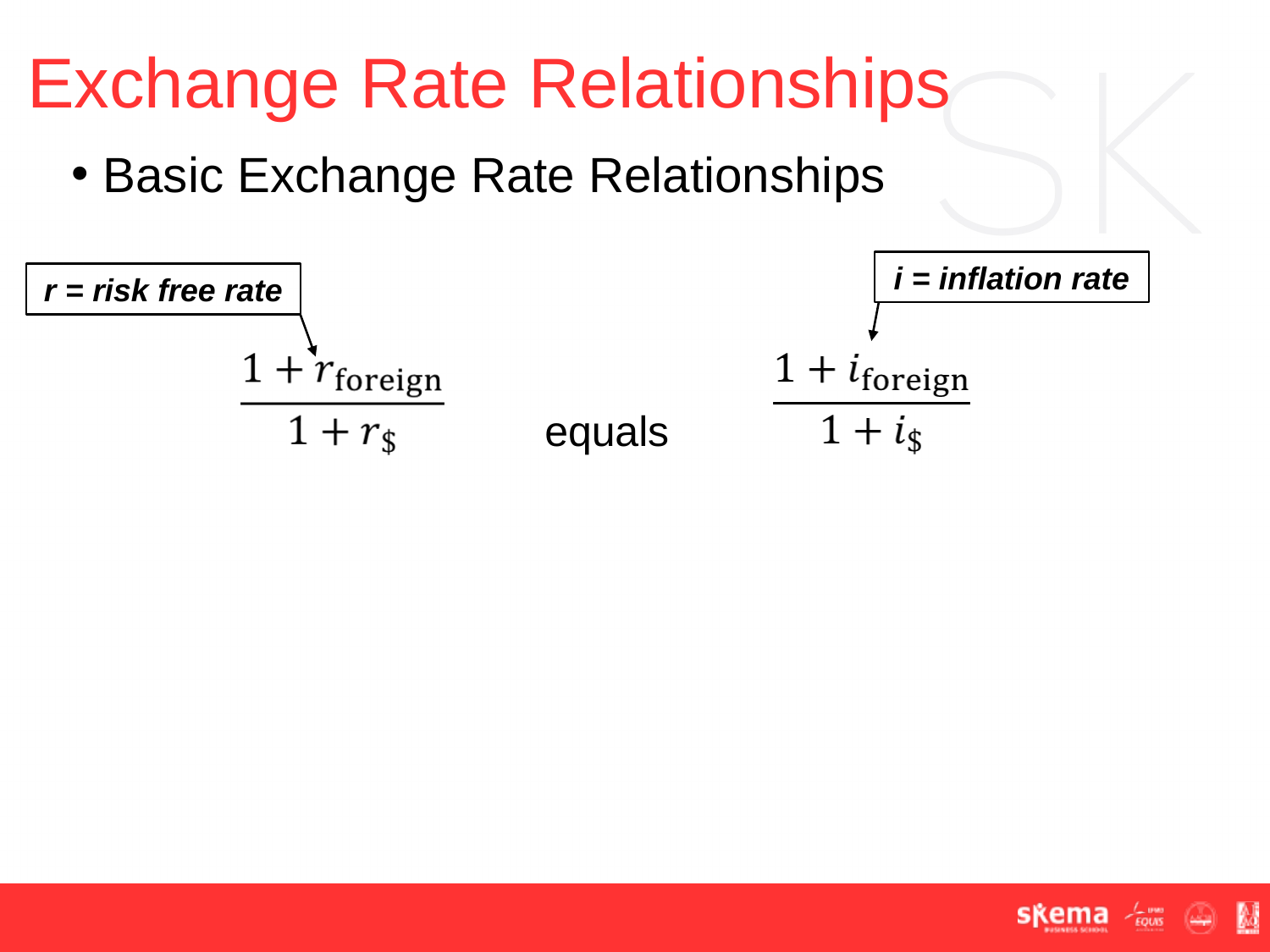

Exchange Rate Relationships
Basic Exchange Rate Relationships
i = inflation rate
r = risk free rate

equals